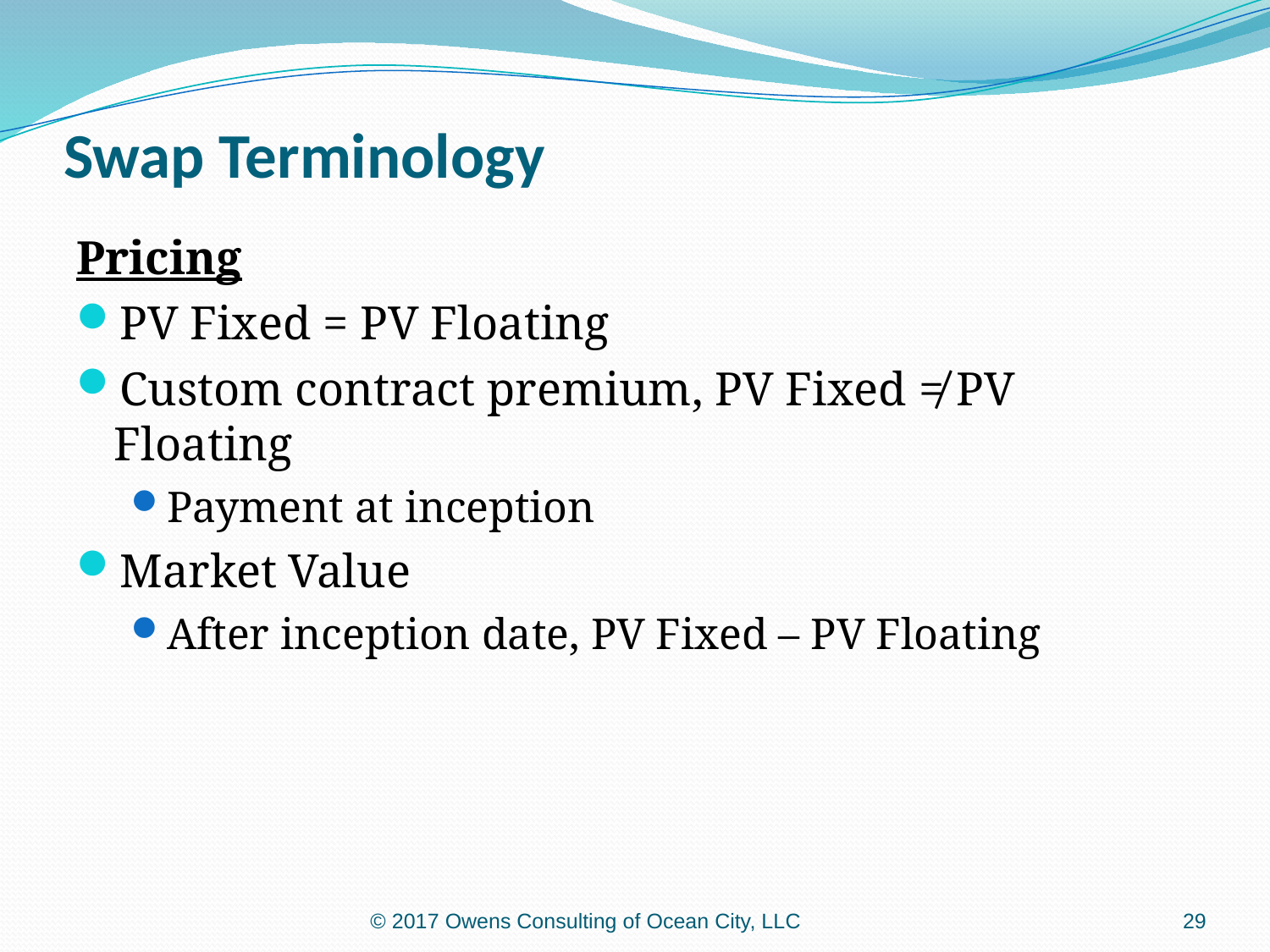

# Swap Terminology
Pricing
PV Fixed = PV Floating
Custom contract premium, PV Fixed ≠ PV Floating
Payment at inception
Market Value
After inception date, PV Fixed – PV Floating

© 2017 Owens Consulting of Ocean City, LLC
29